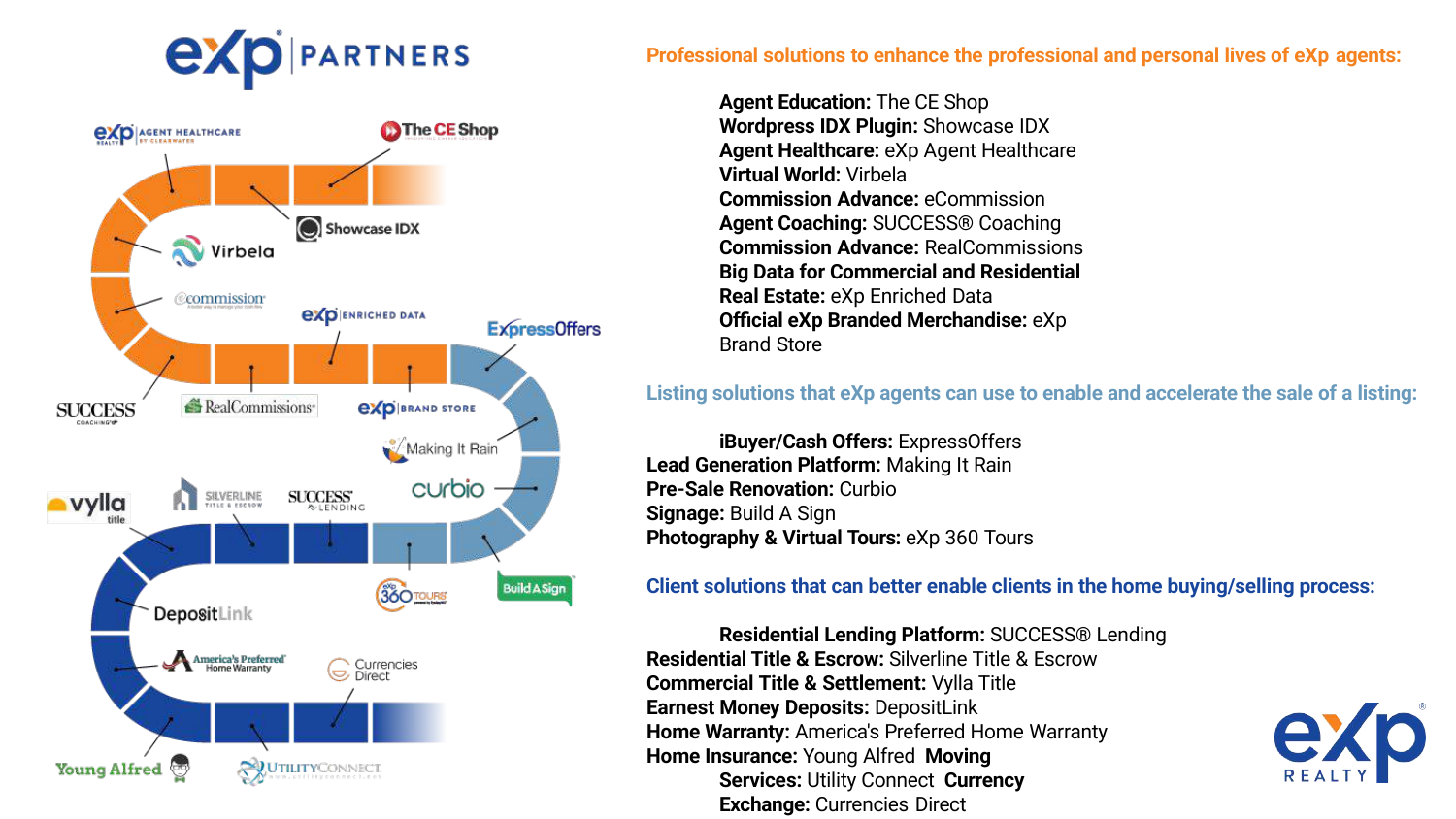

Professional solutions to enhance the professional and personal lives of eXp agents:

Agent Education: The CE Shop  Wordpress IDX Plugin: Showcase IDX  Agent Healthcare: eXp Agent Healthcare  Virtual World: Virbela
Commission Advance: eCommission  Agent Coaching: SUCCESS® Coaching  Commission Advance: RealCommissions
Big Data for Commercial and Residential Real Estate: eXp Enriched Data
Oﬃcial eXp Branded Merchandise: eXp Brand Store
Listing solutions that eXp agents can use to enable and accelerate the sale of a listing:  iBuyer/Cash Offers: ExpressOffers
Lead Generation Platform: Making It Rain
Pre-Sale Renovation: Curbio
Signage: Build A Sign
Photography & Virtual Tours: eXp 360 Tours
Client solutions that can better enable clients in the home buying/selling process:  Residential Lending Platform: SUCCESS® Lending
Residential Title & Escrow: Silverline Title & Escrow
Commercial Title & Settlement: Vylla Title
Earnest Money Deposits: DepositLink
Home Warranty: America's Preferred Home Warranty
Home Insurance: Young Alfred  Moving Services: Utility Connect  Currency Exchange: Currencies Direct